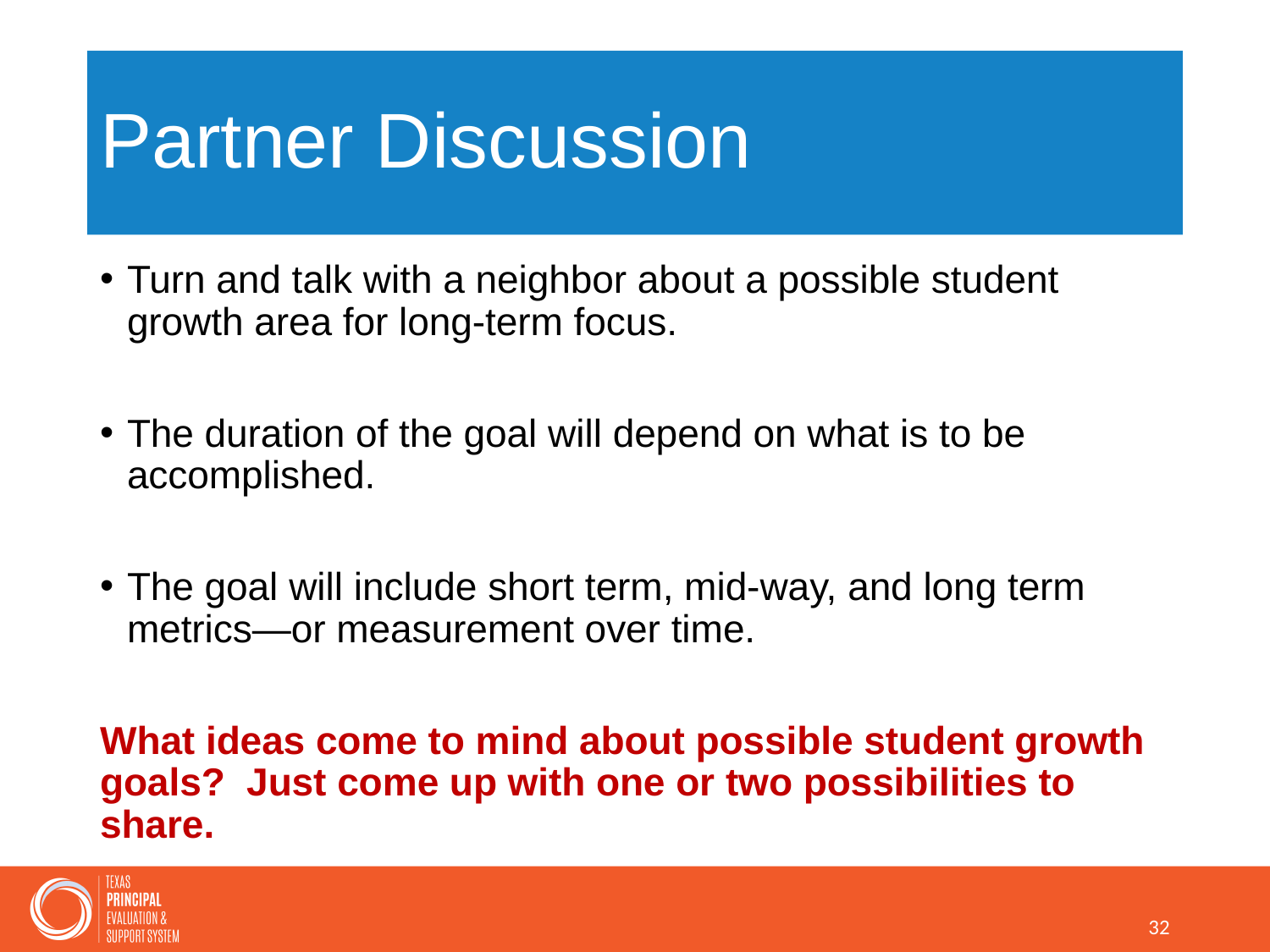

# Partner Discussion
Turn and talk with a neighbor about a possible student growth area for long-term focus.

The duration of the goal will depend on what is to be accomplished.

The goal will include short term, mid-way, and long term metrics—or measurement over time.

What ideas come to mind about possible student growth goals?  Just come up with one or two possibilities to share.

32